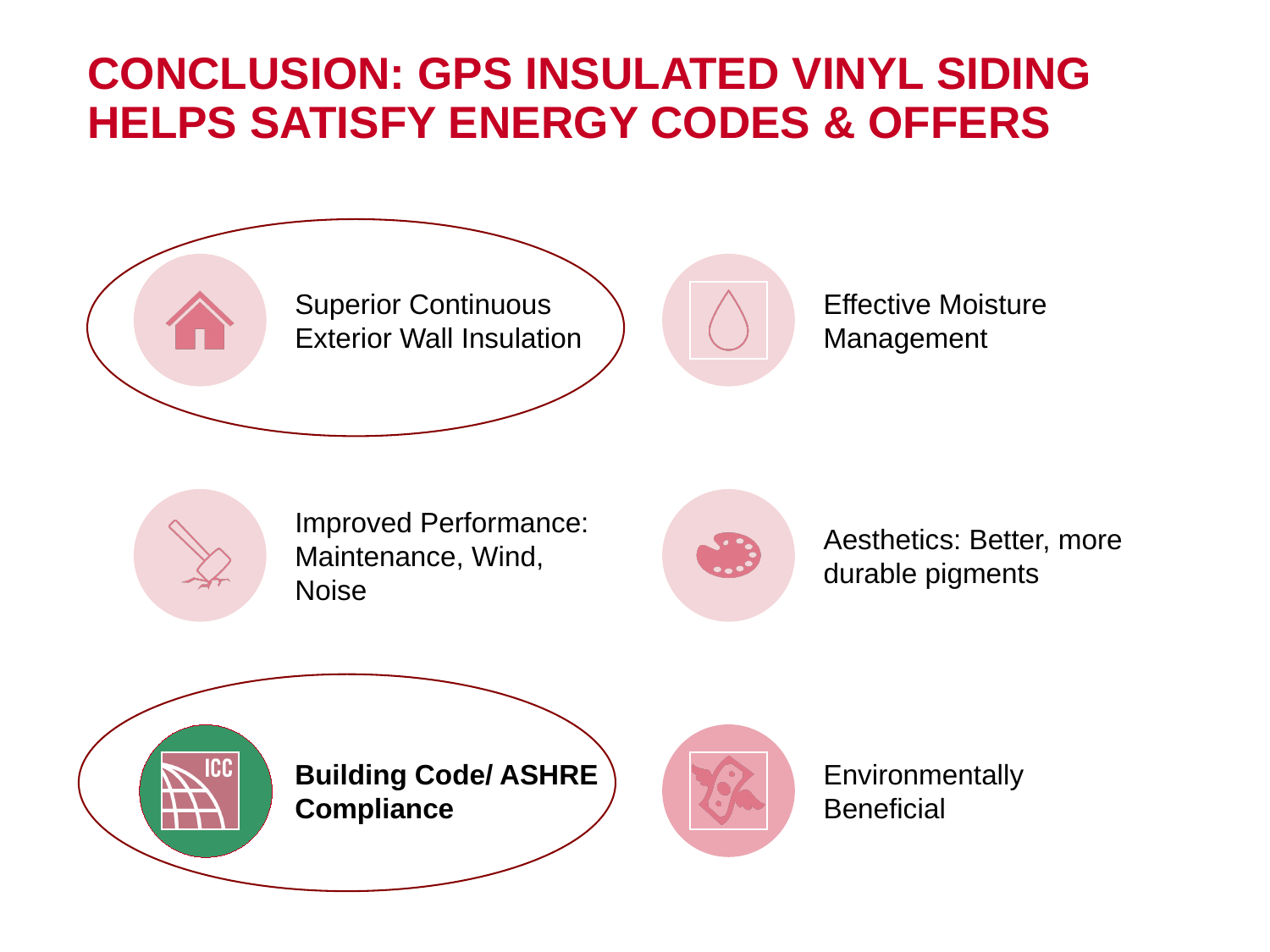

# CONCLUSION: GPS INSULATED VINYL SIDING HELPS SATISFY ENERGY CODES & OFFERS

Superior Continuous Exterior Wall Insulation
Effective Moisture Management
Improved Performance:  Maintenance, Wind, Noise
Aesthetics: Better, more durable pigments
Building Code/ ASHRE Compliance
Environmentally Beneficial